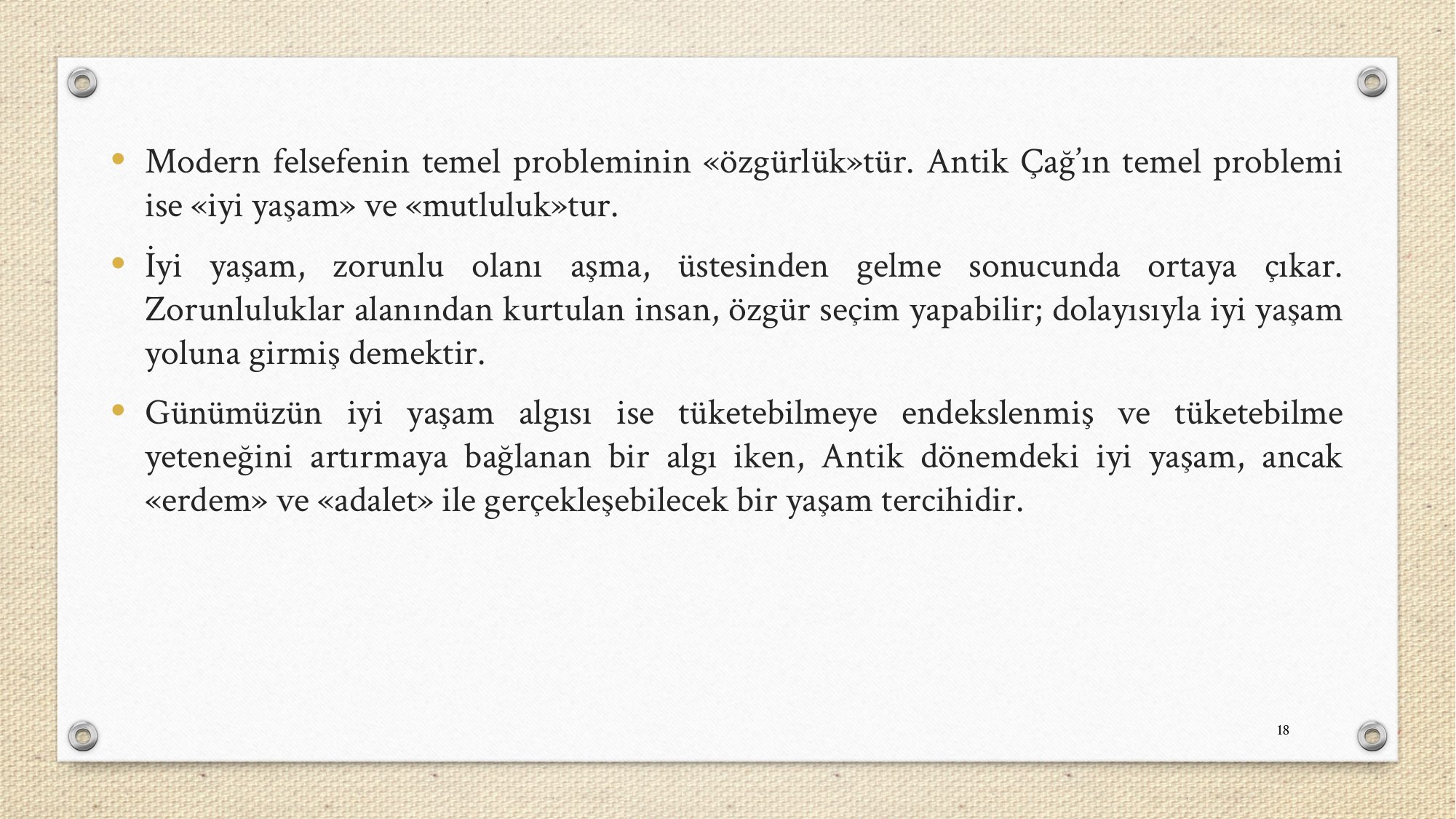

Modern felsefenin temel probleminin «özgürlük»tür. Antik Çağ’ın temel problemi ise «iyi yaşam» ve «mutluluk»tur.
İyi yaşam, zorunlu olanı aşma, üstesinden gelme sonucunda ortaya çıkar. Zorunluluklar alanından kurtulan insan, özgür seçim yapabilir; dolayısıyla iyi yaşam yoluna girmiş demektir.
Günümüzün iyi yaşam algısı ise tüketebilmeye endekslenmiş ve tüketebilme yeteneğini artırmaya bağlanan bir algı iken, Antik dönemdeki iyi yaşam, ancak «erdem» ve «adalet» ile gerçekleşebilecek bir yaşam tercihidir.
18